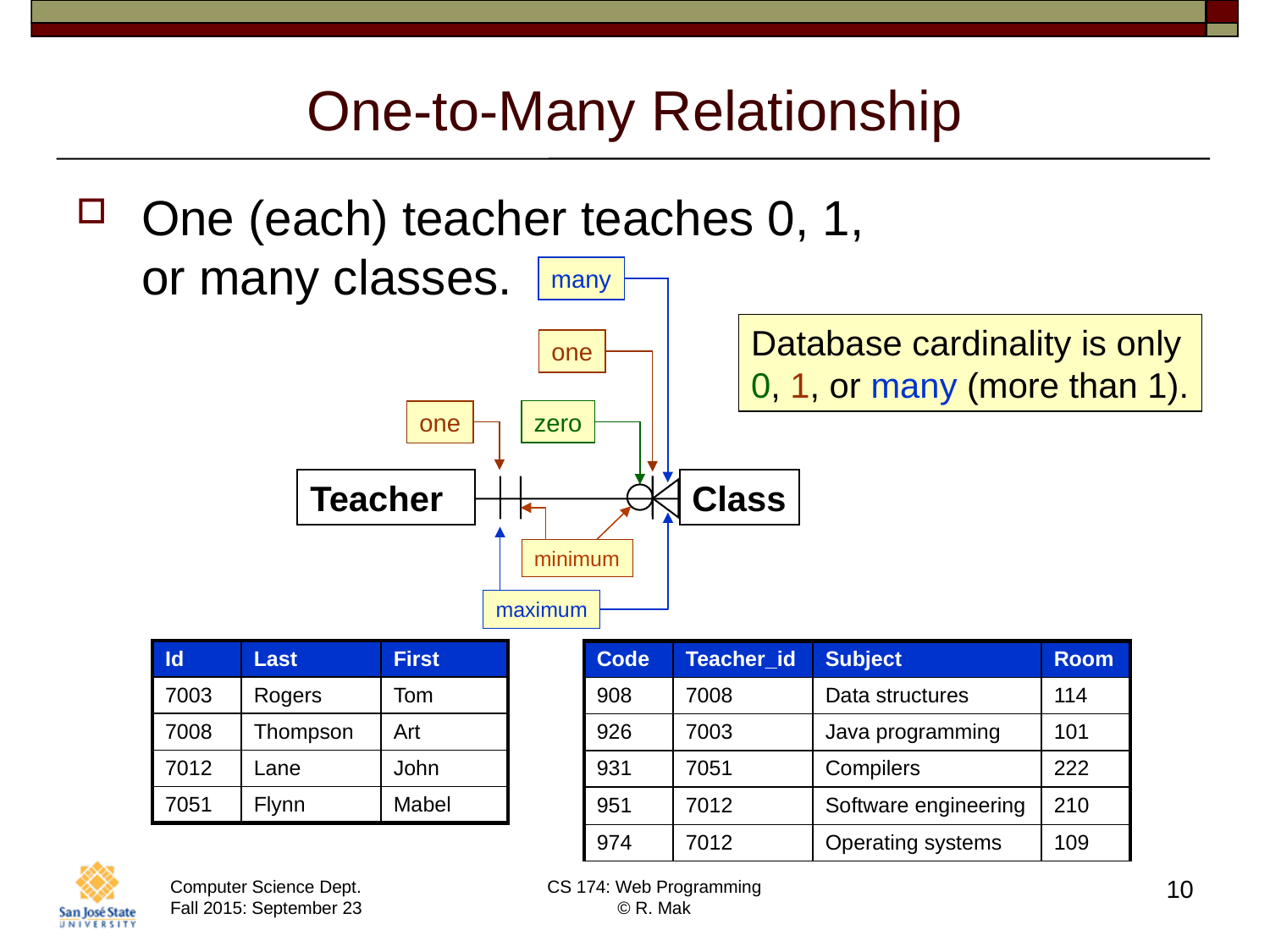

# One-to-Many Relationship
One (each) teacher teaches 0, 1,
or many classes.
many
Database cardinality is only
0, 1, or many (more than 1).
one
zero
one
Teacher
Class

minimum
maximum
| Id | Last | First |
| --- | --- | --- |
| 7003 | Rogers | Tom |
| 7008 | Thompson | Art |
| 7012 | Lane | John |
| 7051 | Flynn | Mabel |
| Code | Teacher\_id | Subject | Room |
| --- | --- | --- | --- |
| 908 | 7008 | Data structures | 114 |
| 926 | 7003 | Java programming | 101 |
| 931 | 7051 | Compilers | 222 |
| 951 | 7012 | Software engineering | 210 |
| 974 | 7012 | Operating systems | 109 |
10